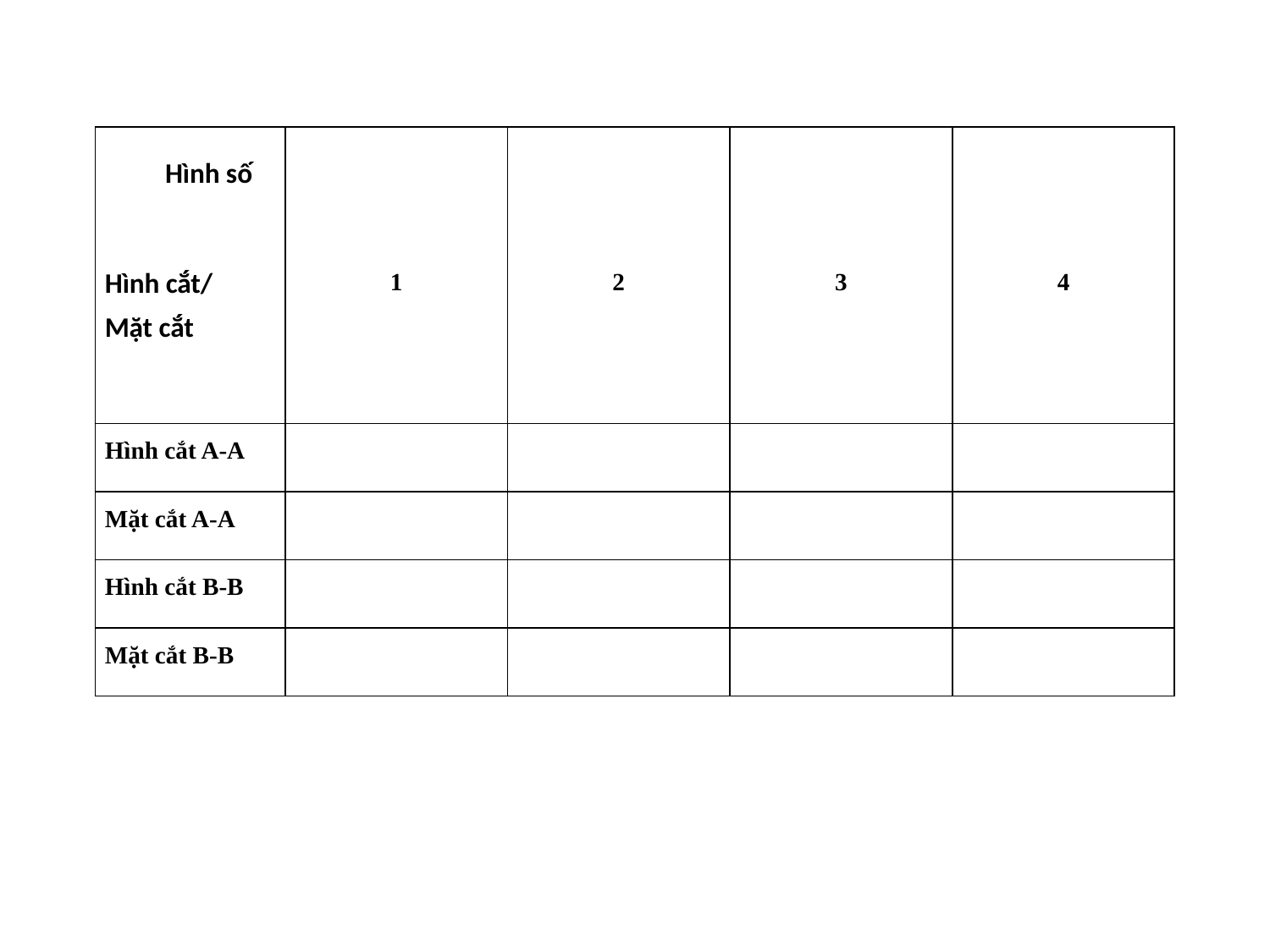

| Hình số Hình cắt/ Mặt cắt | 1 | 2 | 3 | 4 |
| --- | --- | --- | --- | --- |
| Hình cắt A-A |  |  |  |  |
| Mặt cắt A-A |  |  |  |  |
| Hình cắt B-B |  |  |  |  |
| Mặt cắt B-B |  |  |  |  |